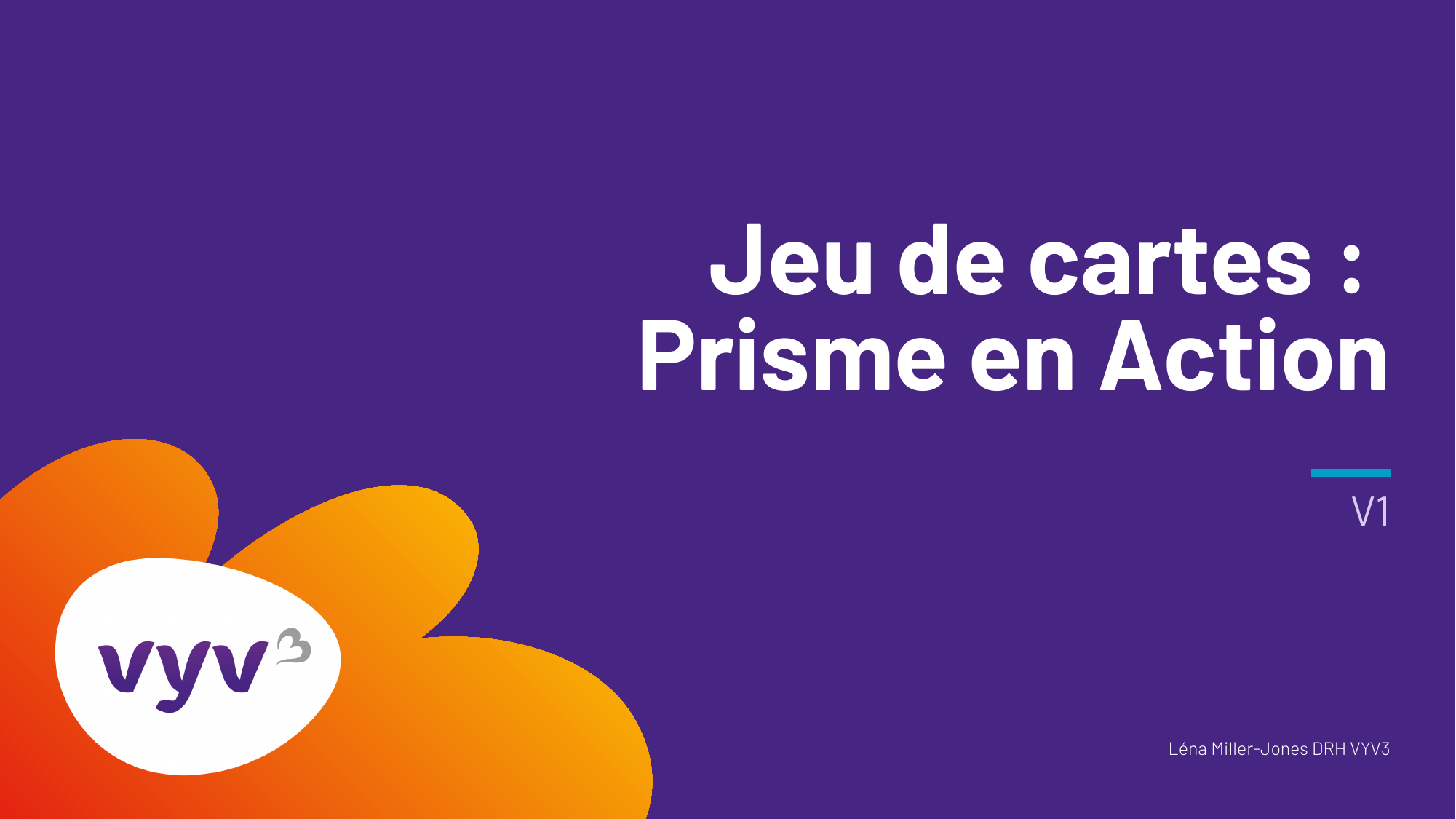

# Jeu de cartes : Prisme en Action
V1
Léna Miller-Jones DRH VYV3